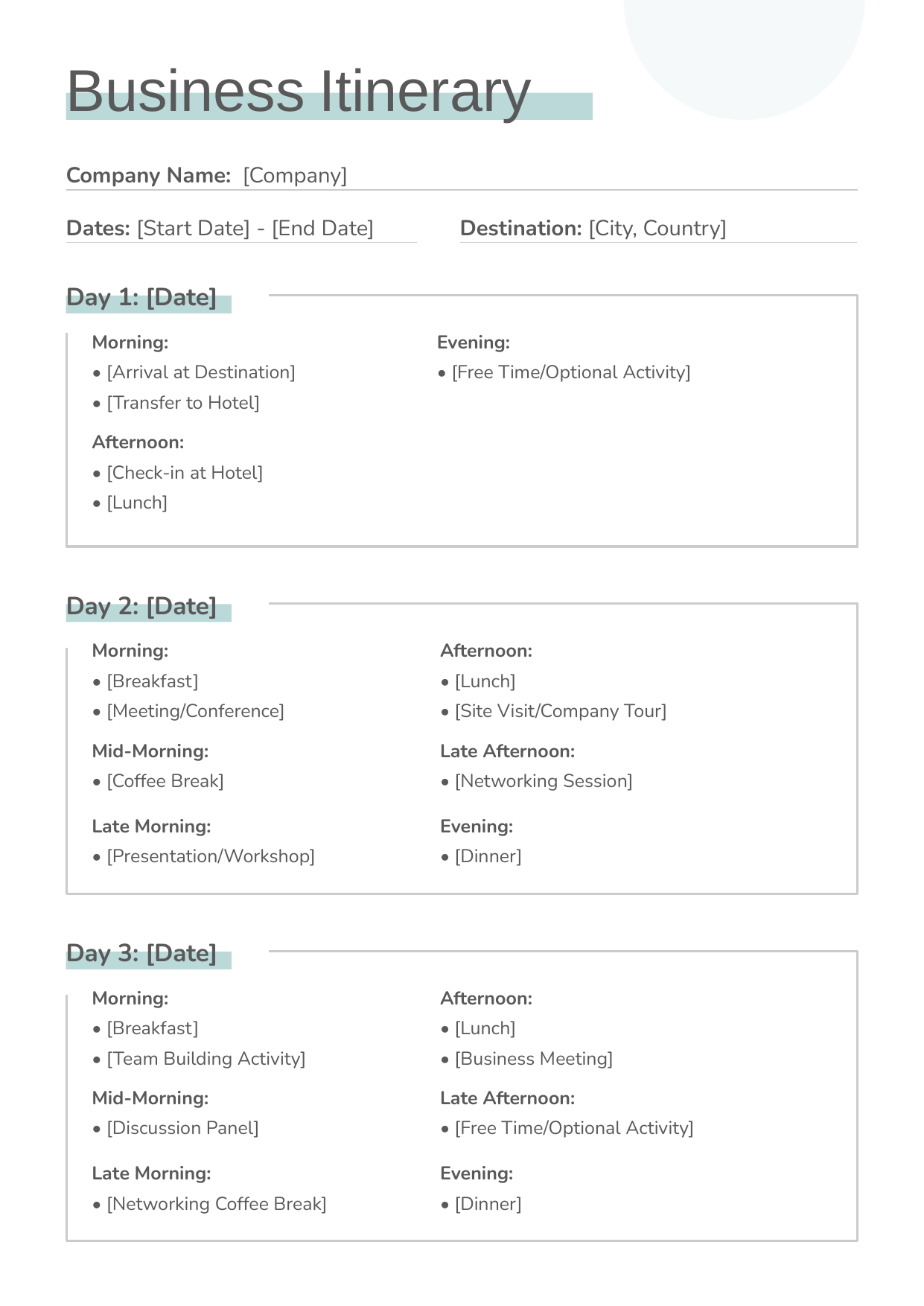

Business Itinerary

Company Name:  [Company]
Dates: [Start Date] - [End Date]
Destination: [City, Country]
Day 1: [Date]

Morning:
• [Arrival at Destination]
• [Transfer to Hotel]
Evening:
• [Free Time/Optional Activity]
Afternoon:
• [Check-in at Hotel]
• [Lunch]
Day 2: [Date]

Morning:
• [Breakfast]
• [Meeting/Conference]
Afternoon:
• [Lunch]
• [Site Visit/Company Tour]
Mid-Morning:
• [Coffee Break]
Late Afternoon:
• [Networking Session]
Late Morning:
• [Presentation/Workshop]
Evening:
• [Dinner]
Day 3: [Date]

Morning:
• [Breakfast]
• [Team Building Activity]
Afternoon:
• [Lunch]
• [Business Meeting]
Mid-Morning:
• [Discussion Panel]
Late Afternoon:
• [Free Time/Optional Activity]
Late Morning:
• [Networking Coffee Break]
Evening:
• [Dinner]